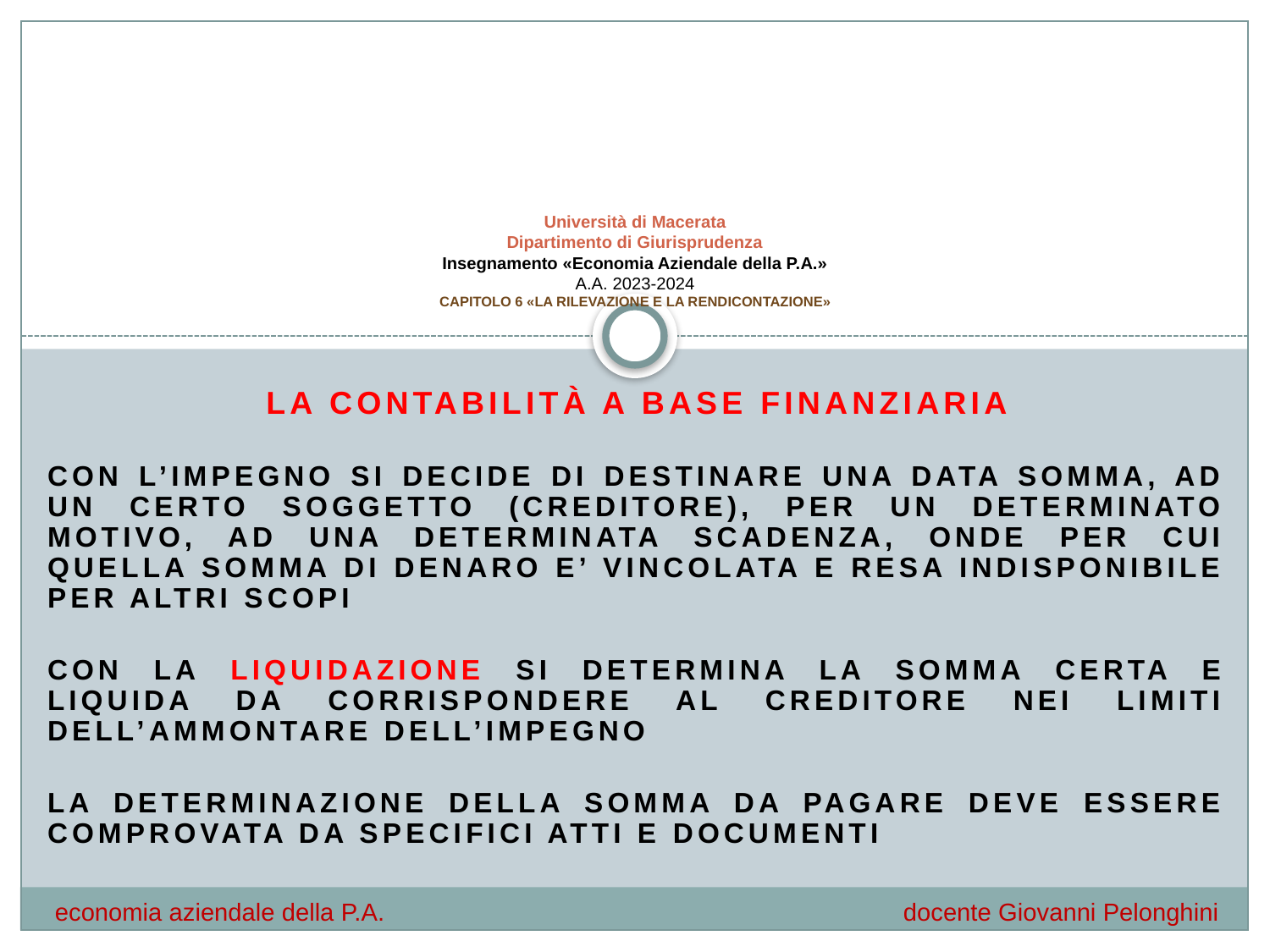

# Università di Macerata Dipartimento di Giurisprudenza Insegnamento «Economia Aziendale della P.A.» A.A. 2023-2024 CAPITOLO 6 «LA RILEVAZIONE E LA RENDICONTAZIONE»
La contabilità a base finanziaria

CON L’IMPEGNO SI DECIDE DI DESTINARE UNA DATA SOMMA, AD UN CERTO SOGGETTO (CREDITORE), PER UN DETERMINATO MOTIVO, AD UNA DETERMINATA SCADENZA, ONDE PER CUI QUELLA SOMMA DI DENARO E’ VINCOLATA E RESA INDISPONIBILE PER ALTRI SCOPI

CON LA LIQUIDAZIONE SI DETERMINA LA SOMMA CERTA E LIQUIDA DA CORRISPONDERE AL CREDITORE NEI LIMITI DELL’AMMONTARE DELL’IMPEGNO

LA DETERMINAZIONE DELLA SOMMA DA PAGARE DEVE ESSERE COMPROVATA DA SPECIFICI ATTI E DOCUMENTI

economia aziendale della P.A.				                 docente Giovanni Pelonghini